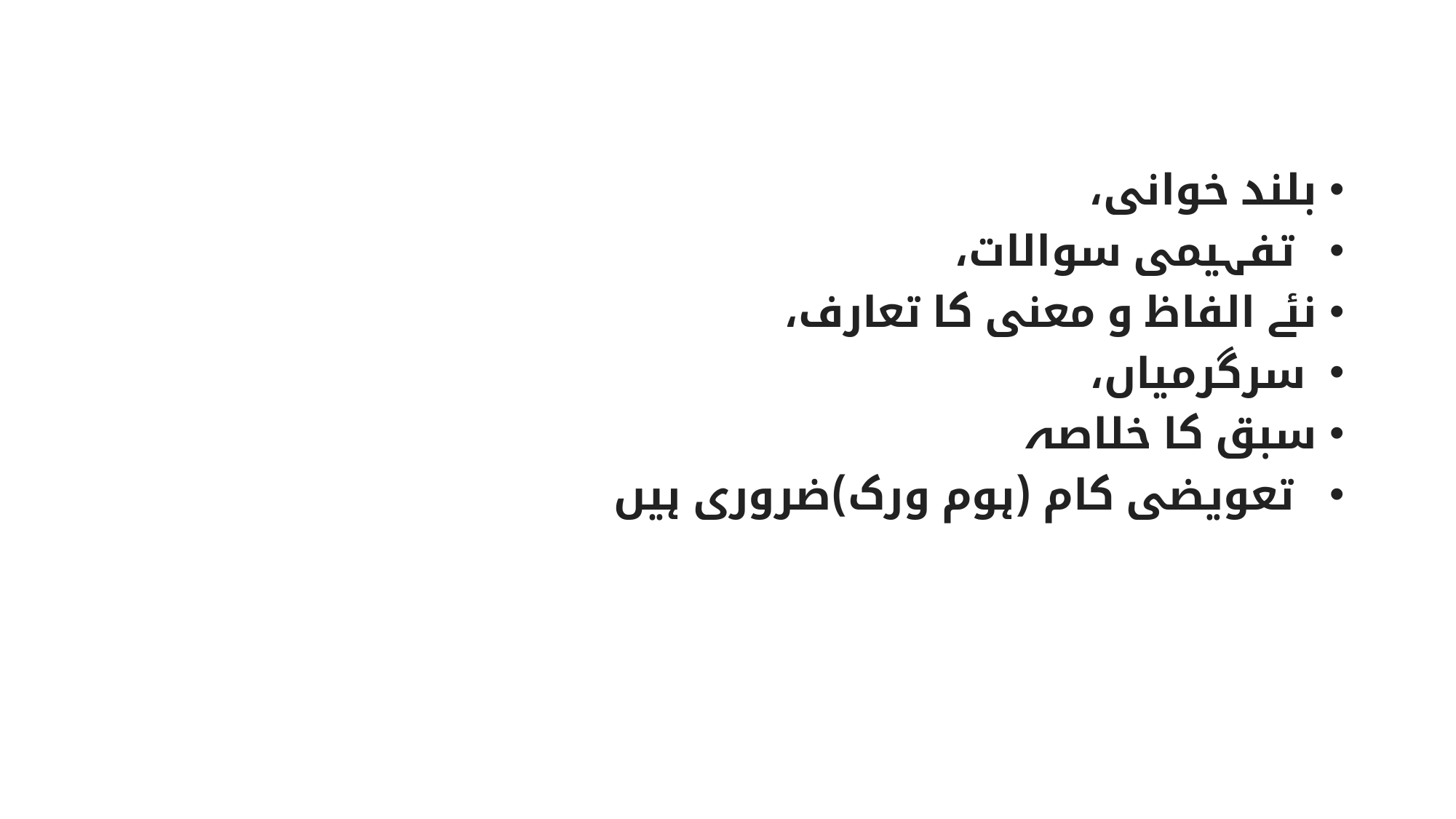

بلند خوانی،
  تفہیمی سوالات،
نئے الفاظ و معنی کا تعارف،
 سرگرمیاں،
سبق کا خلاصہ
  تعویضی کام (ہوم ورک)ضروری ہیں